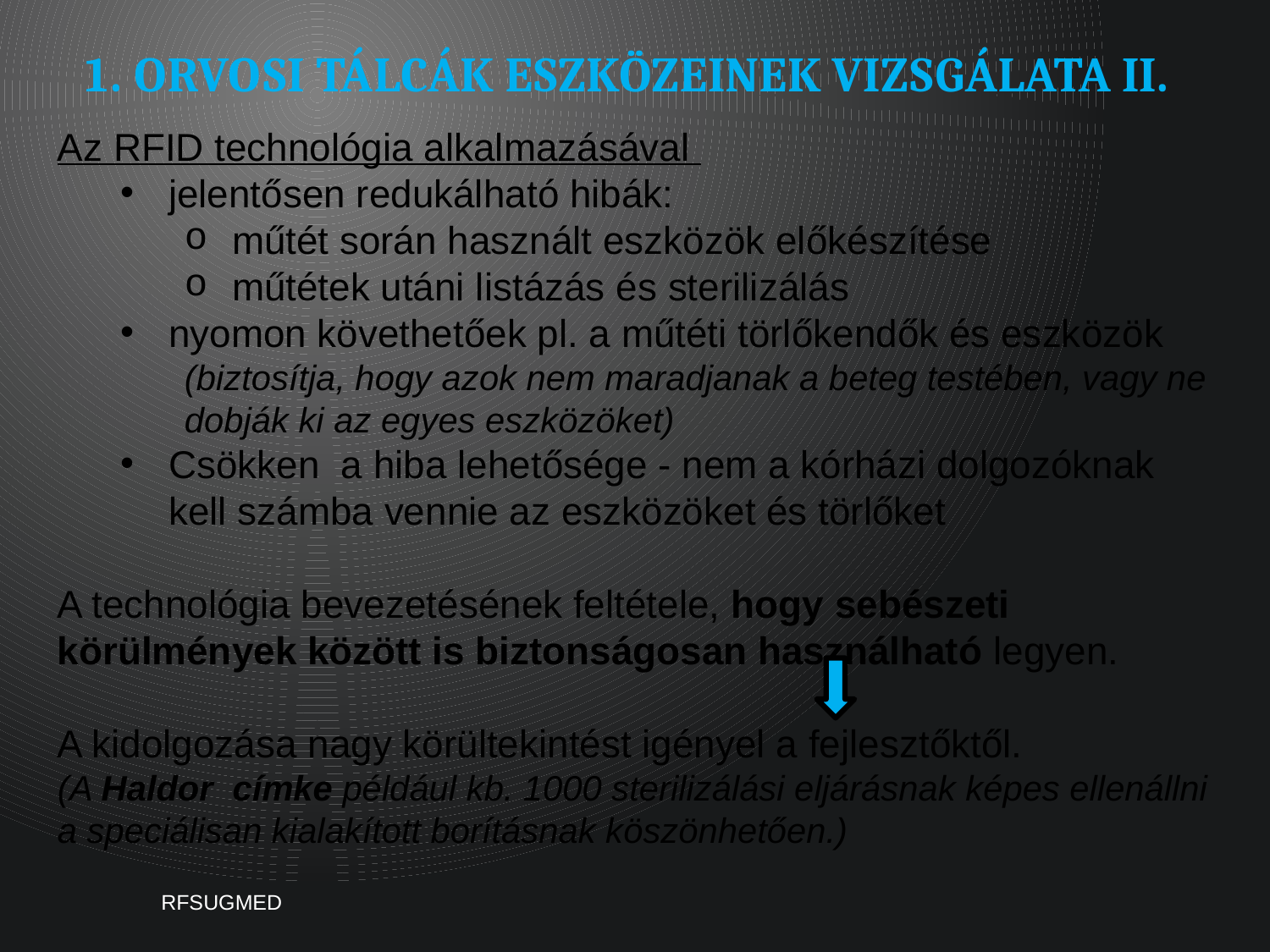

# 1. Orvosi tálcák eszközeinek vizsgálata II.
Az RFID technológia alkalmazásával
jelentősen redukálható hibák:
műtét során használt eszközök előkészítése
műtétek utáni listázás és sterilizálás
nyomon követhetőek pl. a műtéti törlőkendők és eszközök
(biztosítja, hogy azok nem maradjanak a beteg testében, vagy ne dobják ki az egyes eszközöket)
Csökken  a hiba lehetősége - nem a kórházi dolgozóknak kell számba vennie az eszközöket és törlőket

A technológia bevezetésének feltétele, hogy sebészeti körülmények között is biztonságosan használható legyen.

A kidolgozása nagy körültekintést igényel a fejlesztőktől.
(A Haldor  címke például kb. 1000 sterilizálási eljárásnak képes ellenállni a speciálisan kialakított borításnak köszönhetően.)

RFSUGMED